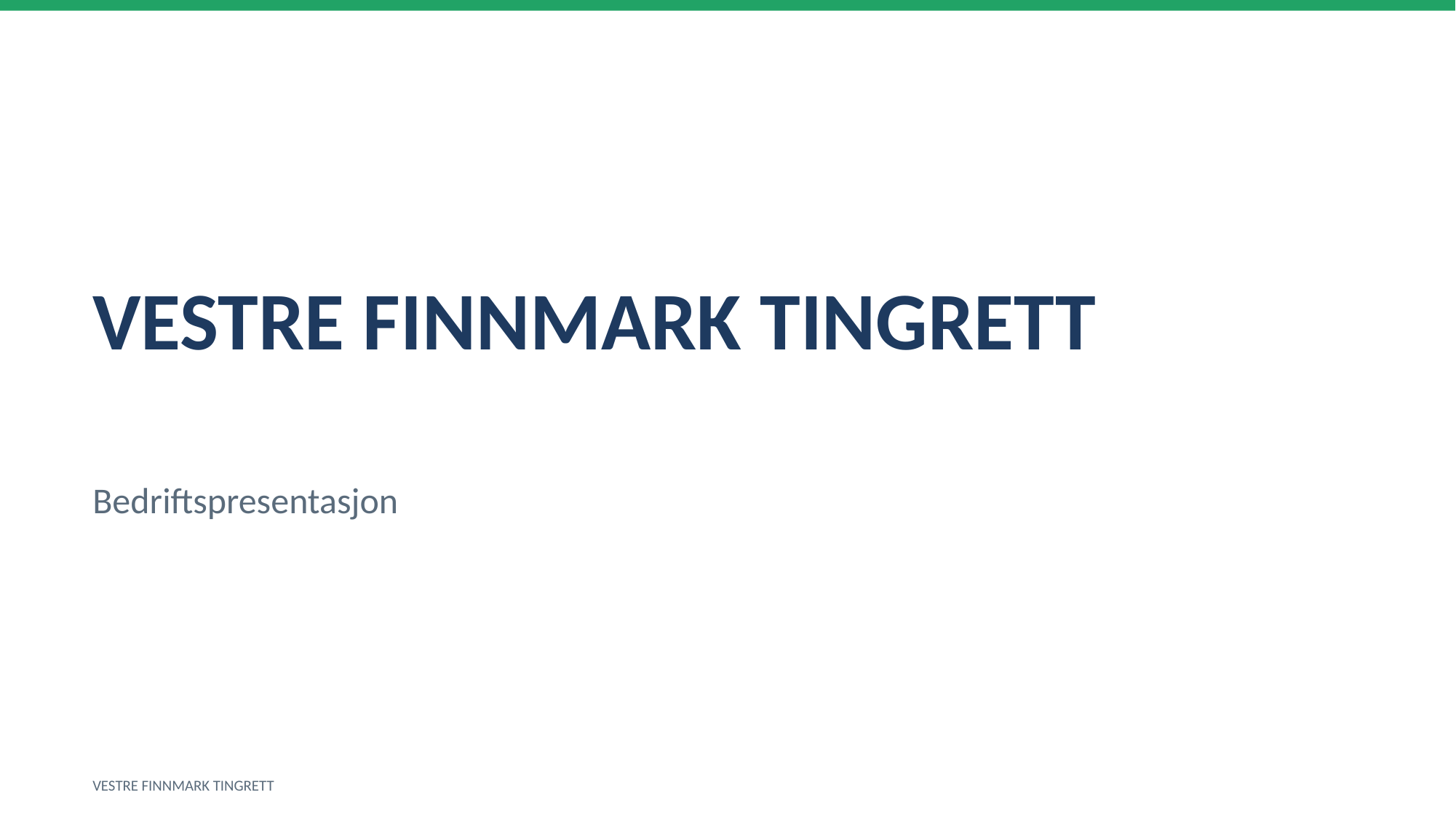

VESTRE FINNMARK TINGRETT
Bedriftspresentasjon
VESTRE FINNMARK TINGRETT